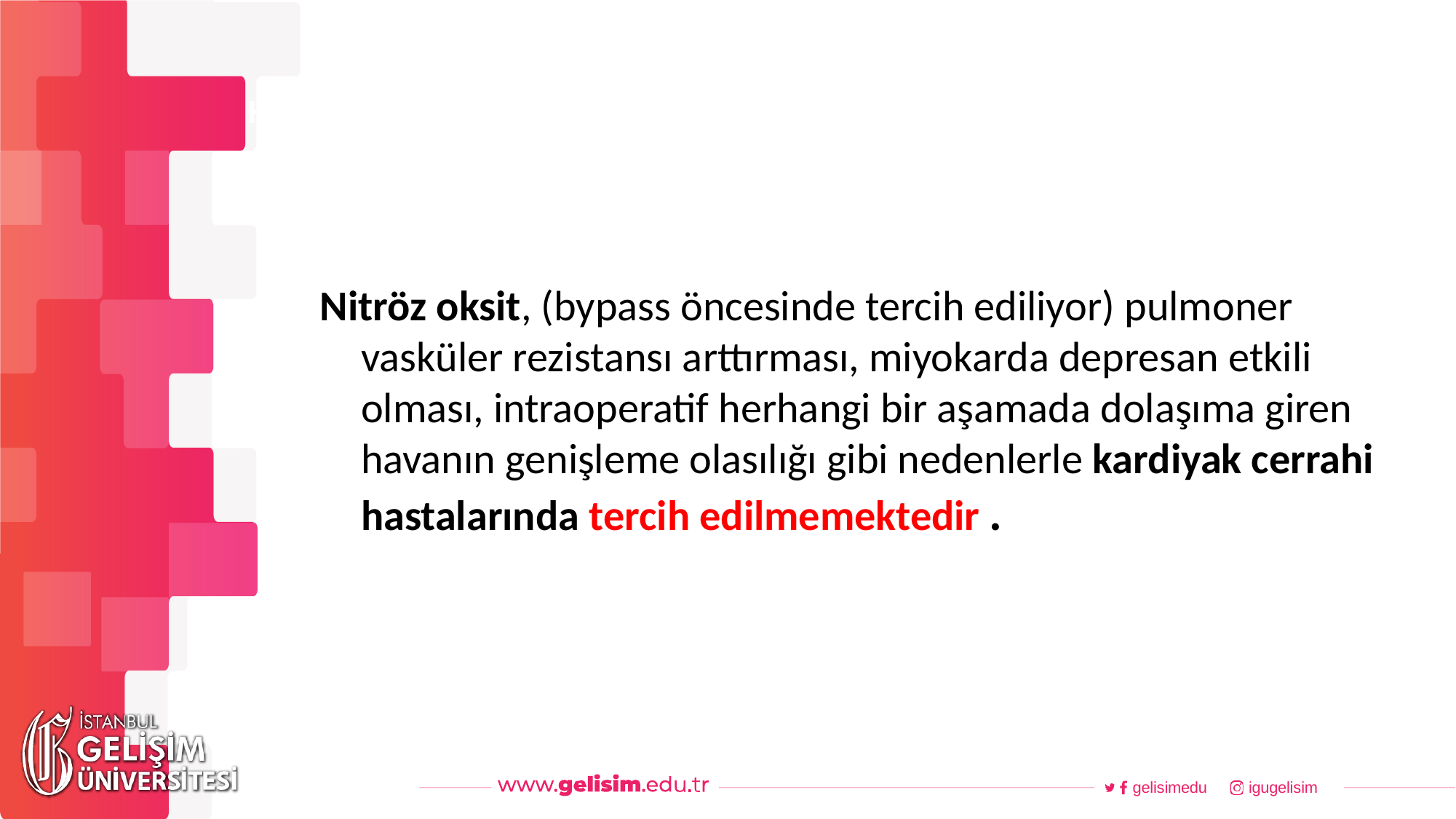

#
Haftalık Akış
Nitröz oksit, (bypass öncesinde tercih ediliyor) pulmoner vasküler rezistansı arttırması, miyokarda depresan etkili olması, intraoperatif herhangi bir aşamada dolaşıma giren havanın genişleme olasılığı gibi nedenlerle kardiyak cerrahi hastalarında tercih edilmemektedir .

gelisimedu
igugelisim